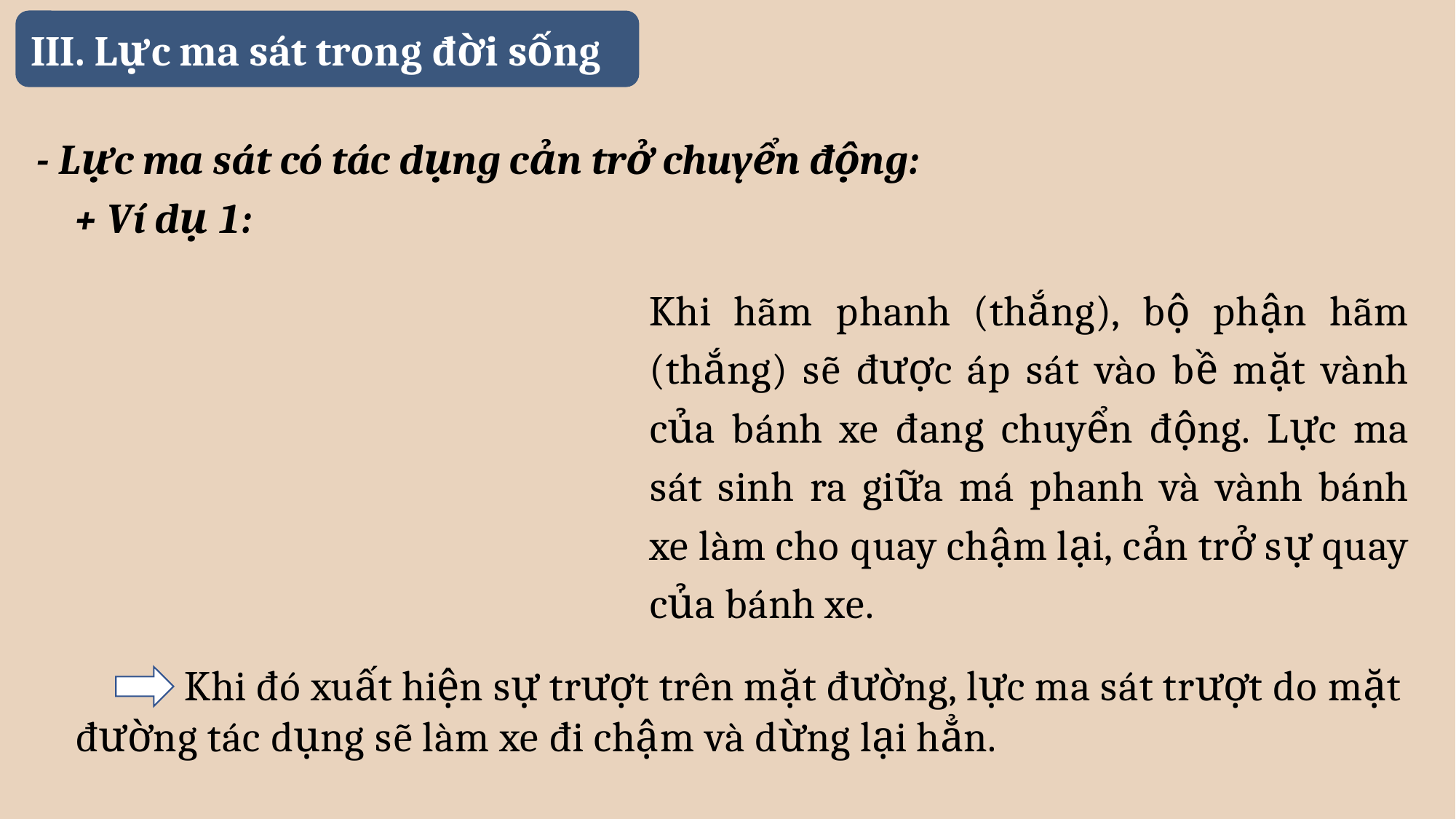

III. Lực ma sát trong đời sống
- Lực ma sát có tác dụng cản trở chuyển động:
+ Ví dụ 1:
Khi hãm phanh (thắng), bộ phận hãm (thắng) sẽ được áp sát vào bề mặt vành của bánh xe đang chuyển động. Lực ma sát sinh ra giữa má phanh và vành bánh xe làm cho quay chậm lại, cản trở sự quay của bánh xe.
	Khi đó xuất hiện sự trượt trên mặt đường, lực ma sát trượt do mặt đường tác dụng sẽ làm xe đi chậm và dừng lại hẳn.